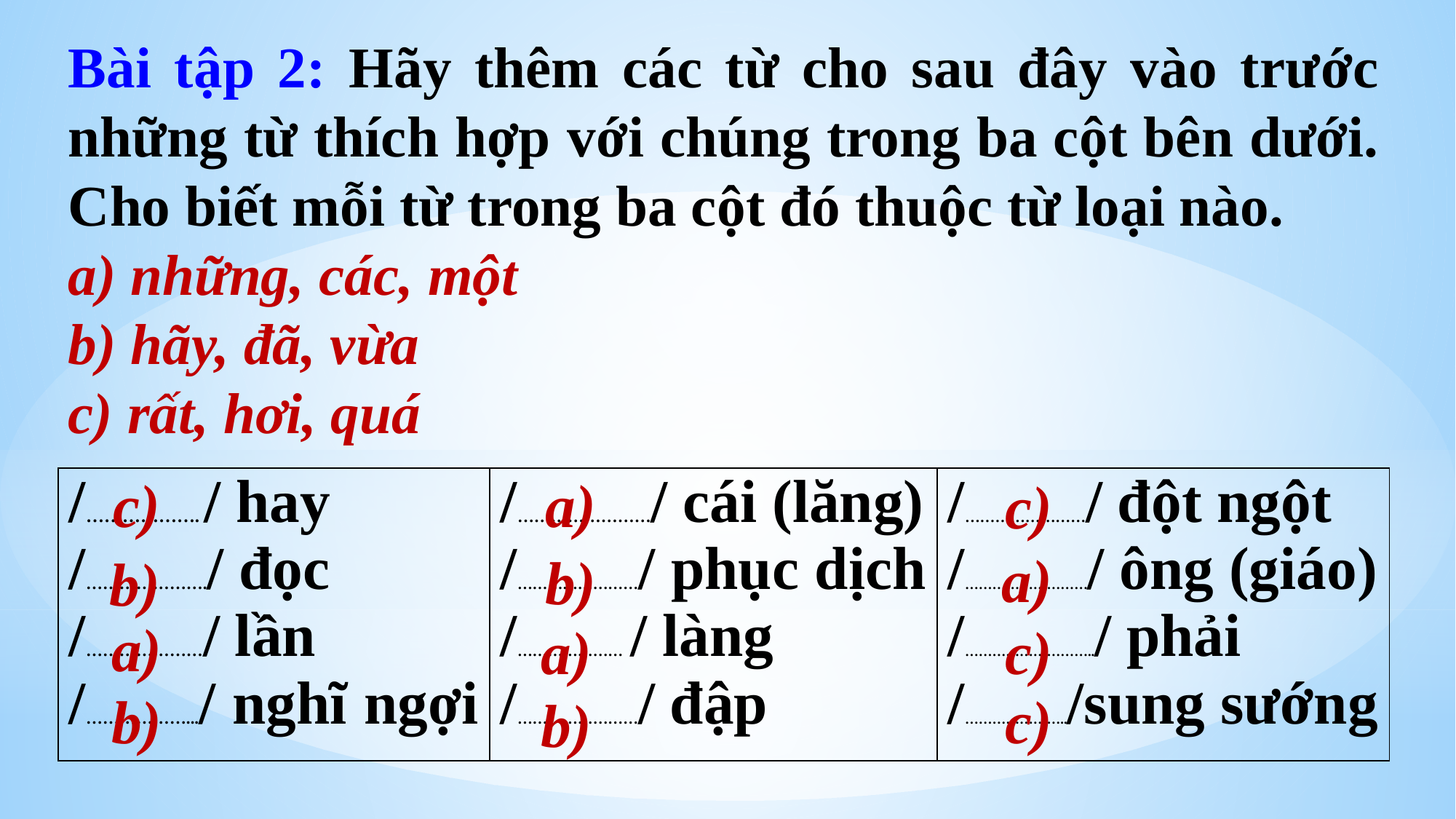

Bài tập 2: Hãy thêm các từ cho sau đây vào trước những từ thích hợp với chúng trong ba cột bên dưới. Cho biết mỗi từ trong ba cột đó thuộc từ loại nào.
a) những, các, một
b) hãy, đã, vừa
c) rất, hơi, quá
c)
a)
c)
| /………………. / hay /…………………./ đọc /…………………/ lần /……………….../ nghĩ ngợi | /……………………/ cái (lăng) /……………………/ phục dịch /………………… / làng /……………………/ đập | /……………………/ đột ngột /………………………/ ông (giáo) /………………………../ phải /…………………../sung sướng |
| --- | --- | --- |
a)
b)
b)
a)
a)
c)
b)
c)
b)